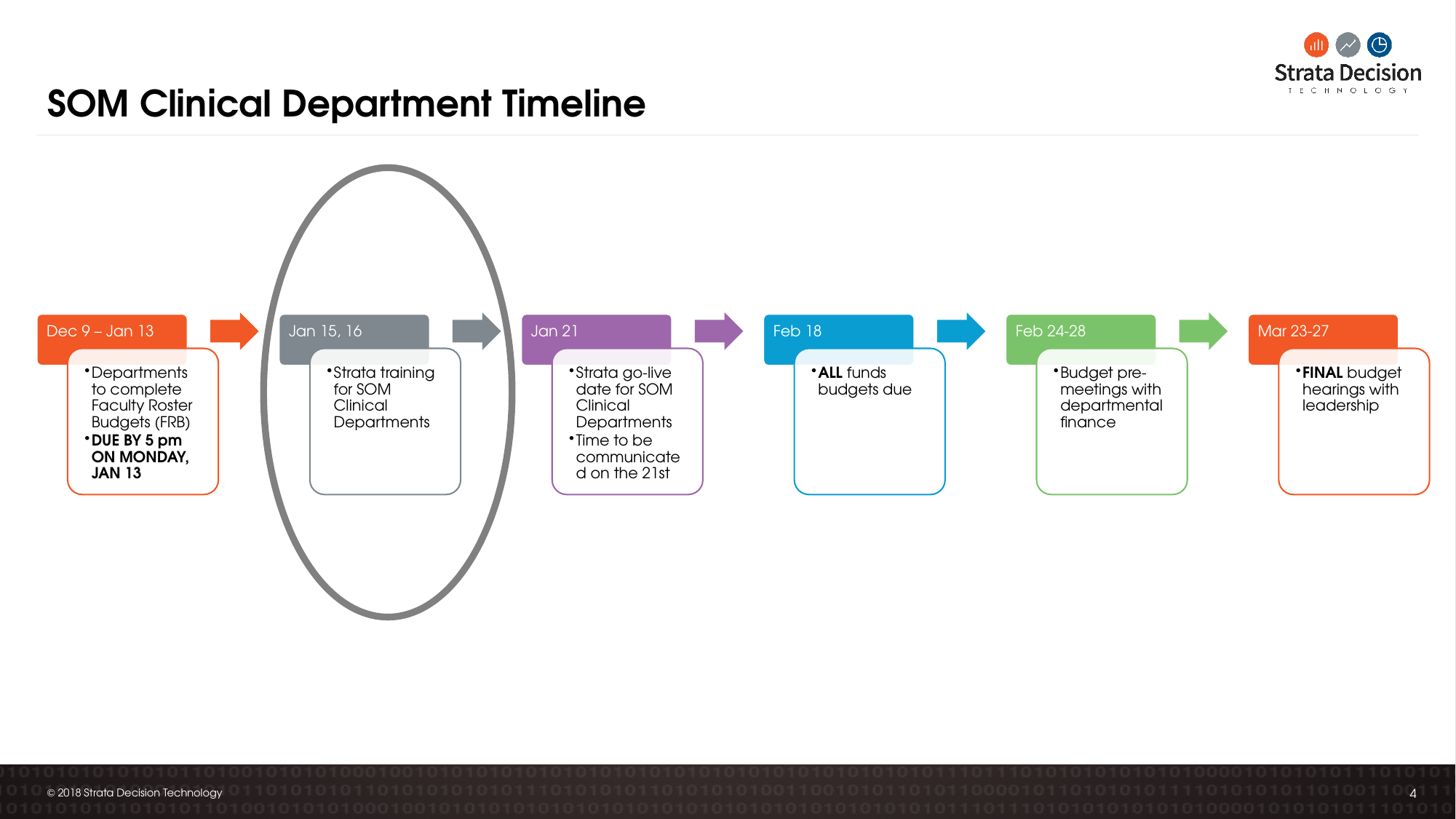

# SOM Clinical Department Timeline
Dec 9 – Jan 13
Departments to complete Faculty Roster Budgets (FRB)
DUE BY 5 pm ON MONDAY,  JAN 13

Jan 15, 16
Strata training for SOM Clinical Departments

Jan 21
Strata go-live date for SOM Clinical Departments
Time to be communicated on the 21st

Feb 18
ALL funds budgets due

Feb 24-28
Budget pre-meetings with departmental finance

Mar 23-27
FINAL budget hearings with leadership